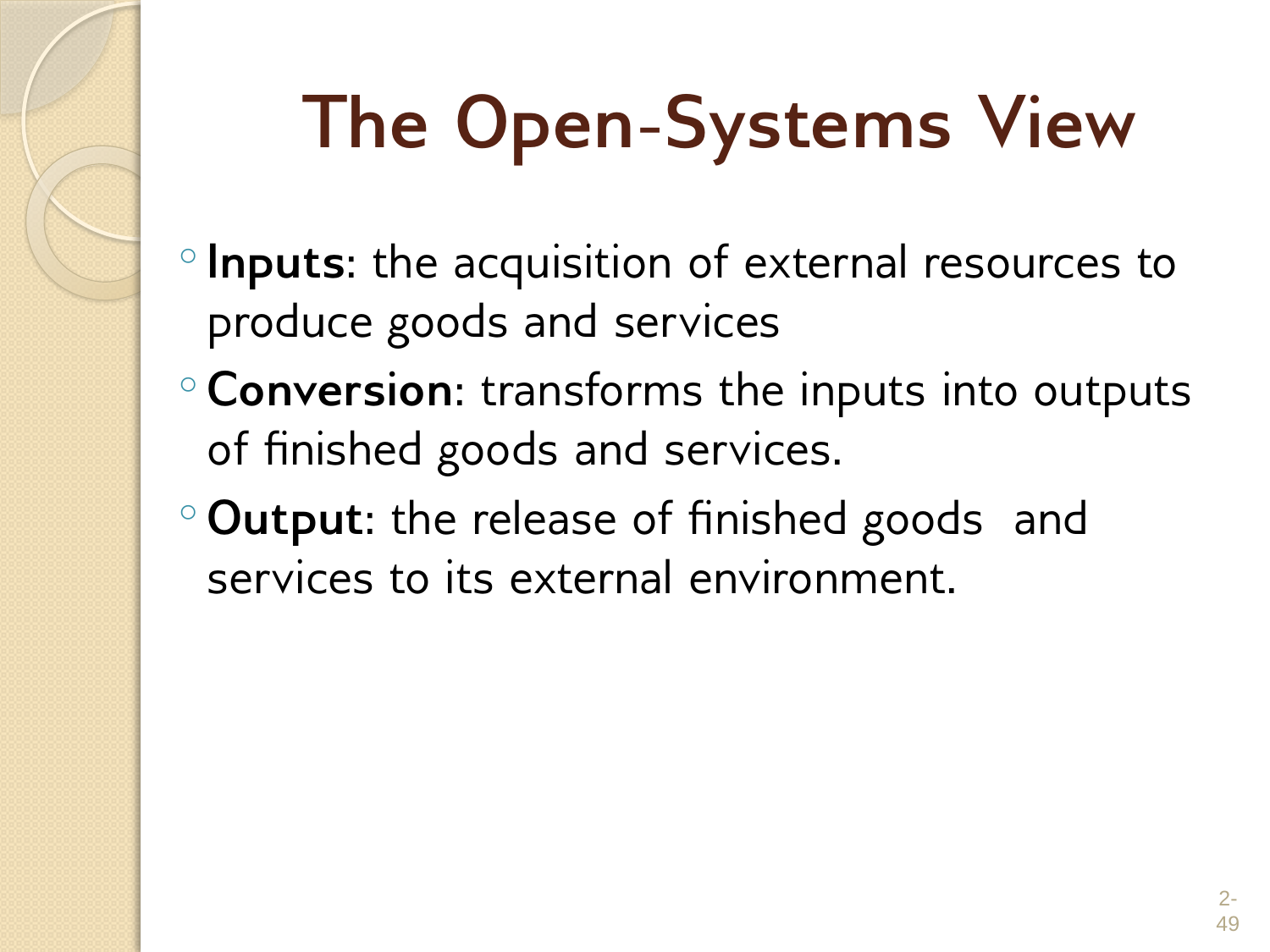

# The Open-Systems View
Inputs: the acquisition of external resources to produce goods and services
Conversion: transforms the inputs into outputs of finished goods and services.
Output: the release of finished goods  and services to its external environment.

2-49